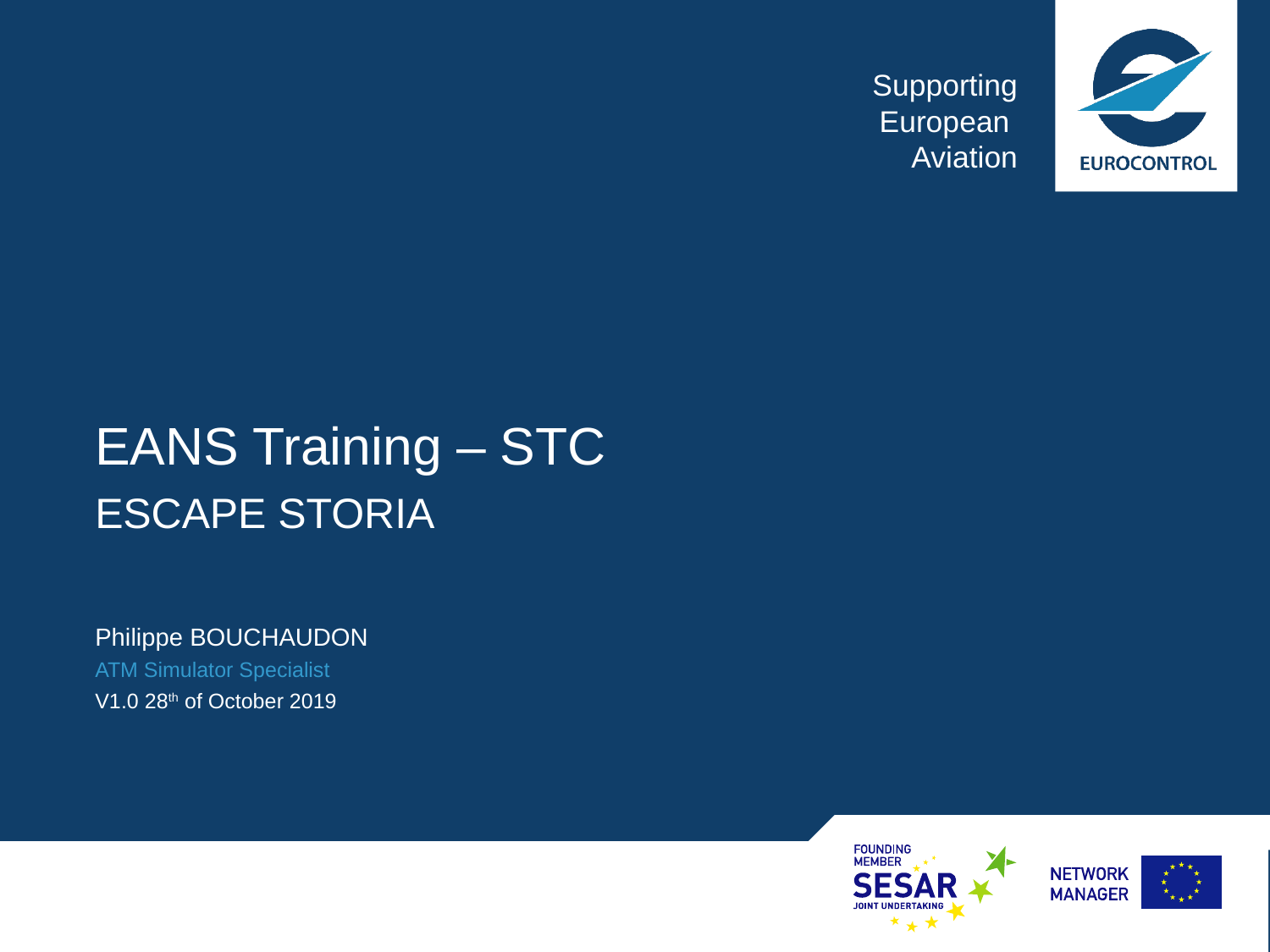

# EANS Training – STC
ESCAPE STORIA
Philippe BOUCHAUDON
ATM Simulator Specialist
V1.0 28th of October 2019